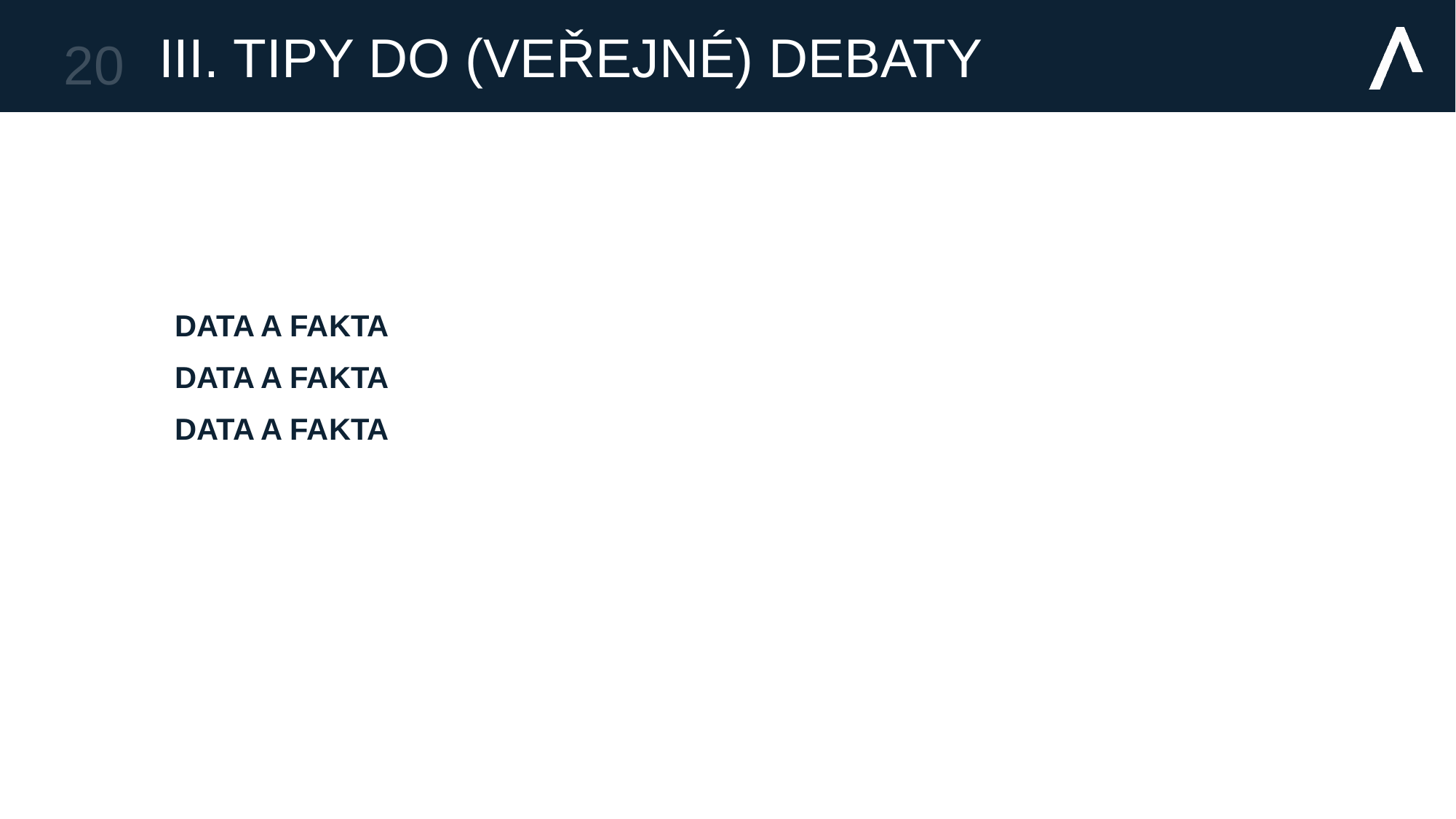

20
# III. TIPY DO (VEŘEJNÉ) DEBATY
DATA A FAKTA
DATA A FAKTA
DATA A FAKTA